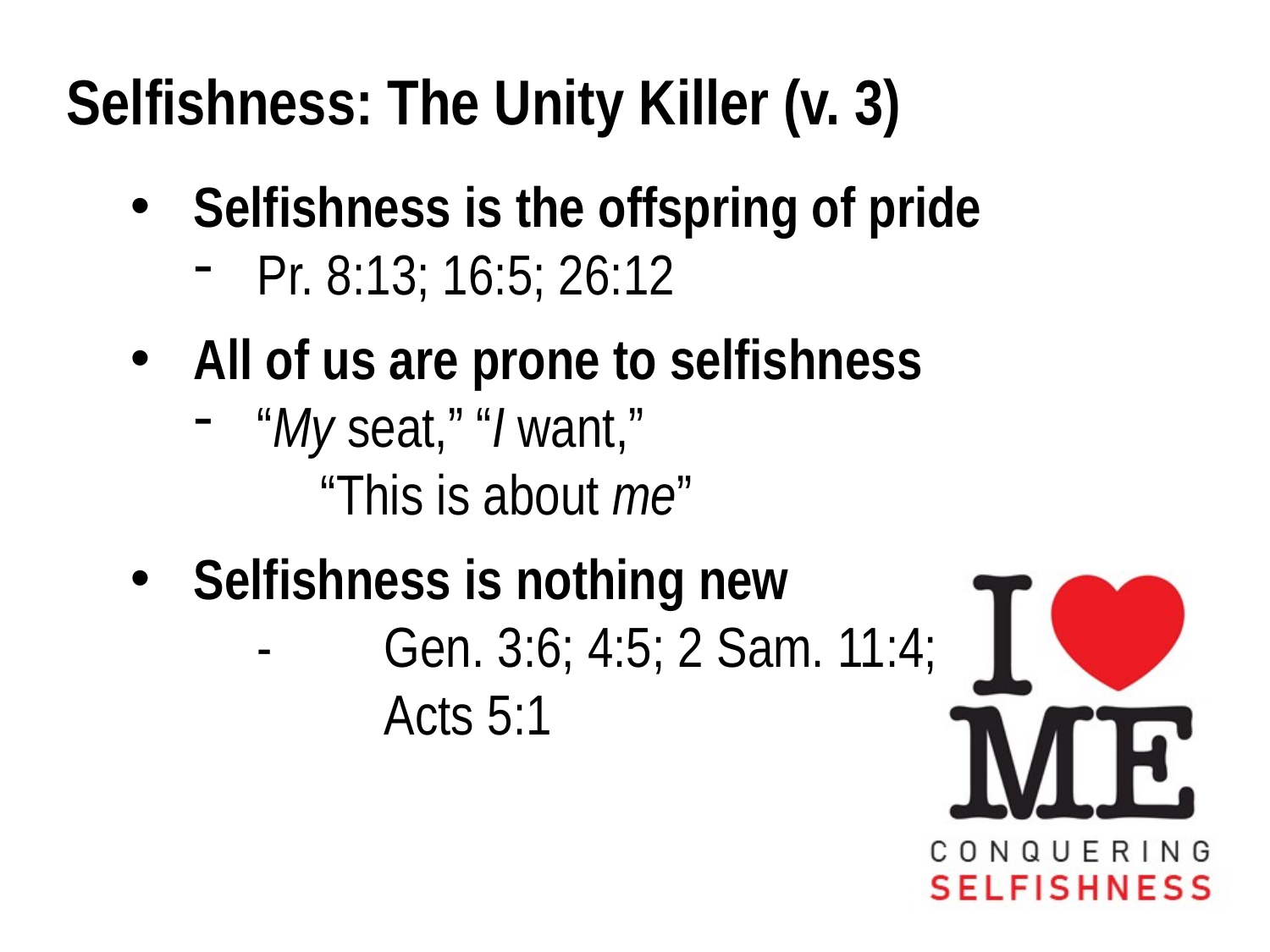

Selfishness: The Unity Killer (v. 3)

Selfishness is the offspring of pride
Pr. 8:13; 16:5; 26:12

All of us are prone to selfishness
“My seat,” “I want,”
	“This is about me”

Selfishness is nothing new
	- 	Gen. 3:6; 4:5; 2 Sam. 11:4;
	  	Acts 5:1